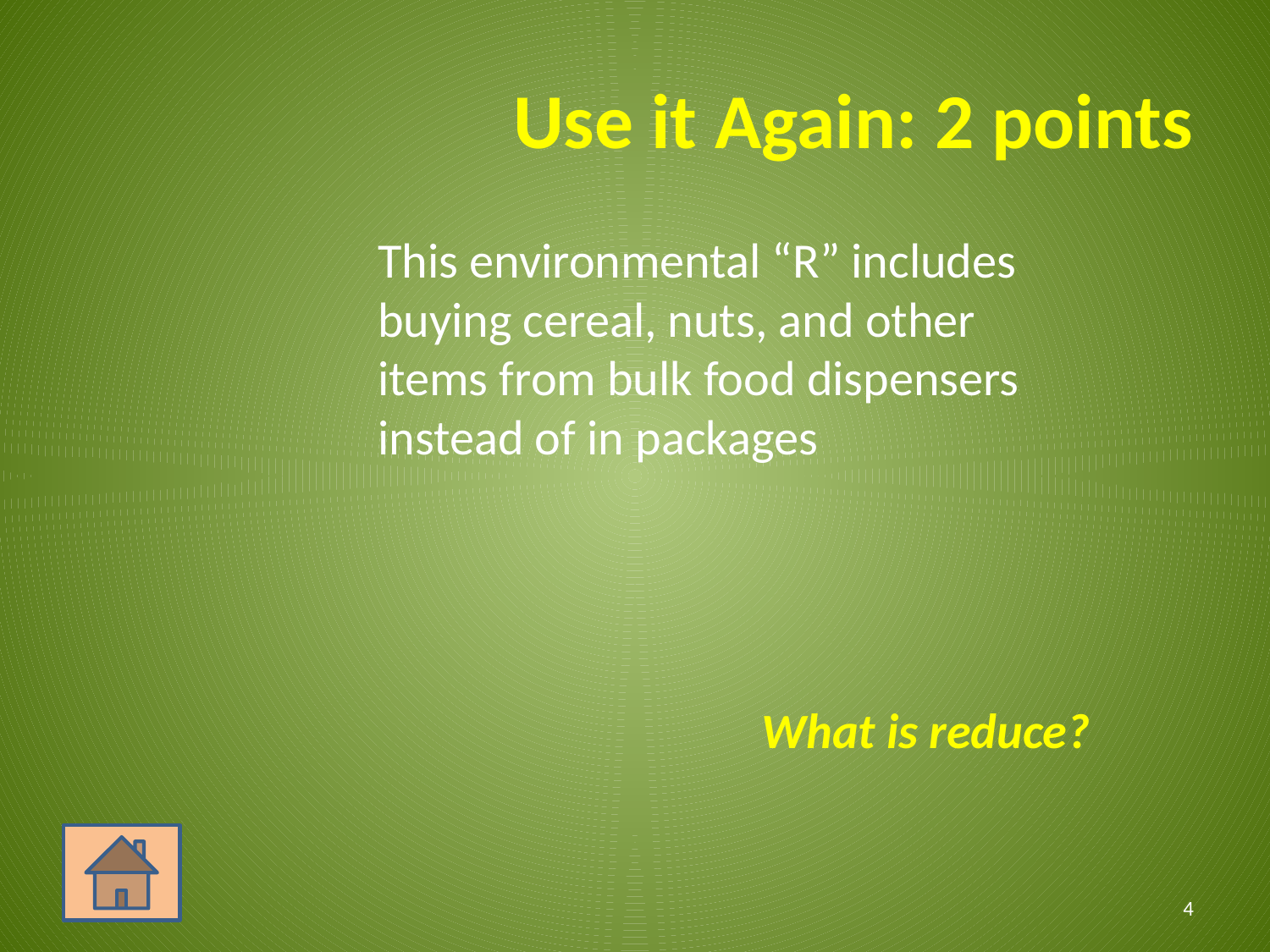

# Use it Again: 2 points
	This environmental “R” includes buying cereal, nuts, and other items from bulk food dispensers instead of in packages

What is reduce?

4